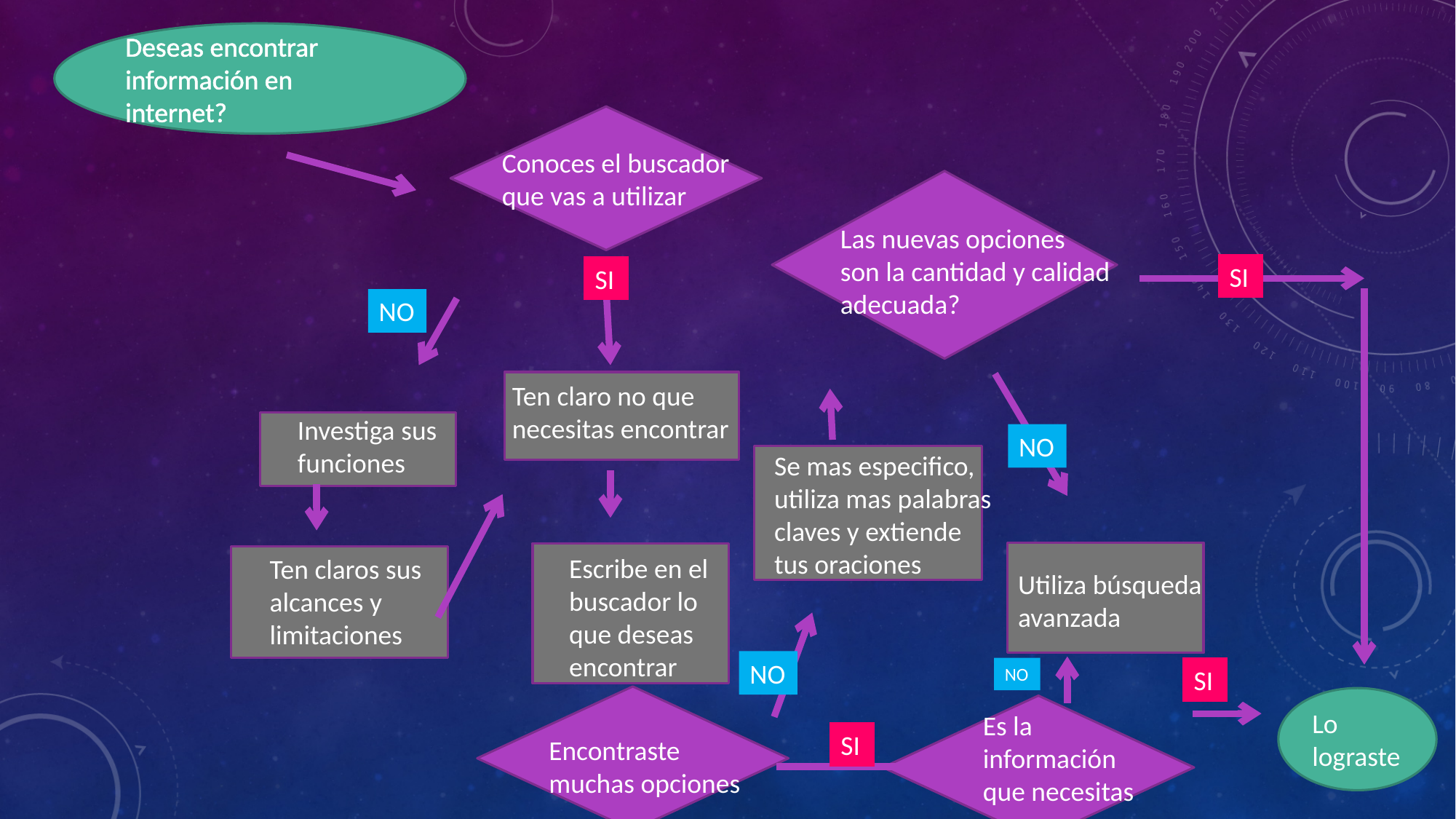

Deseas encontrar información en internet?

Conoces el buscador que vas a utilizar

Las nuevas opciones son la cantidad y calidad adecuada?
SI
SI
NO

Ten claro no que necesitas encontrar
Investiga sus funciones

NO

Se mas especifico, utiliza mas palabras claves y extiende tus oraciones

Escribe en el buscador lo que deseas encontrar

Ten claros sus alcances y limitaciones
Utiliza búsqueda avanzada
NO
SI
NO

Lo lograste

Es la información que necesitas
SI
Encontraste muchas opciones